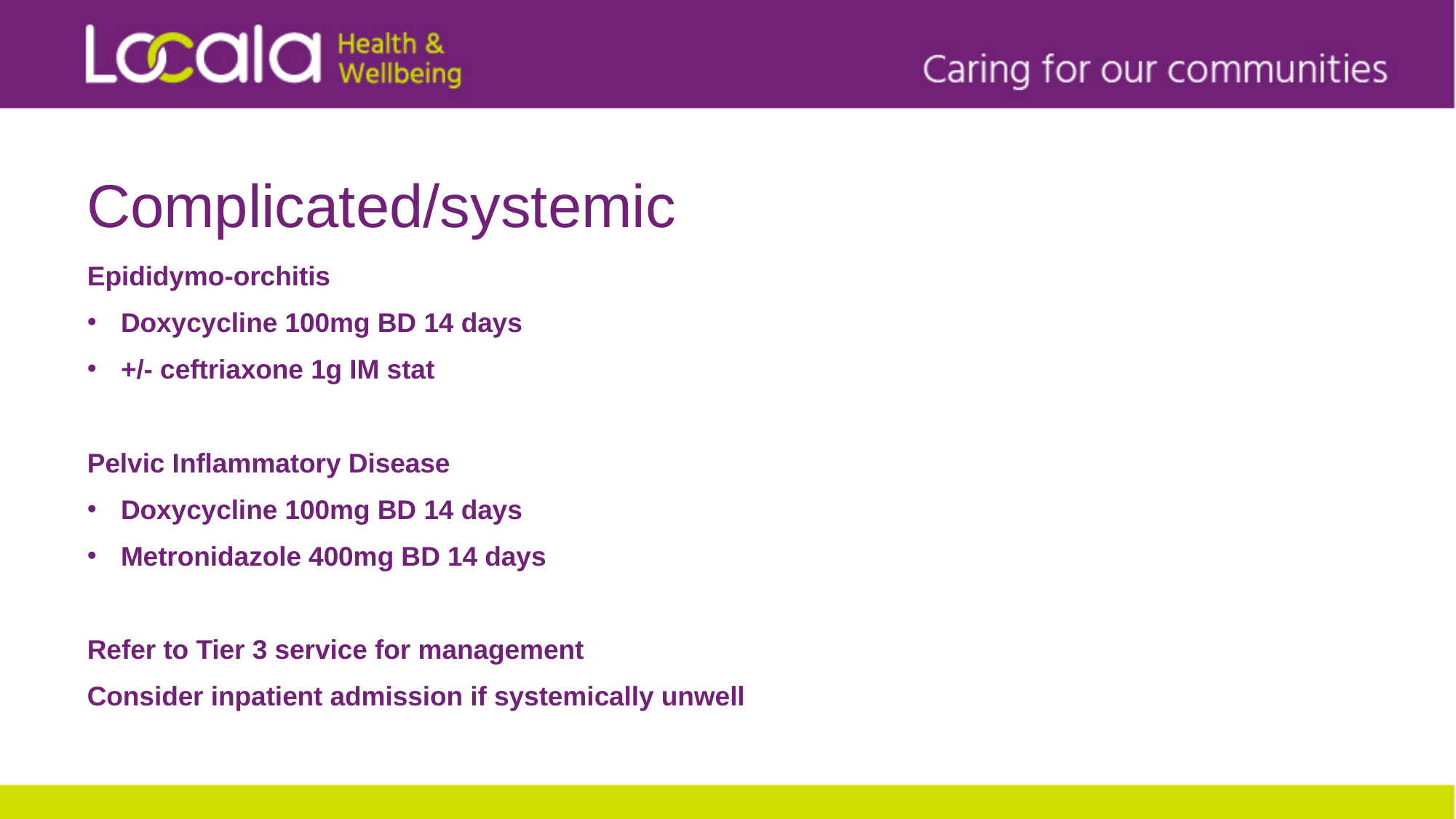

# Complicated/systemic
Epididymo-orchitis
Doxycycline 100mg BD 14 days
+/- ceftriaxone 1g IM stat

Pelvic Inflammatory Disease
Doxycycline 100mg BD 14 days
Metronidazole 400mg BD 14 days

Refer to Tier 3 service for management
Consider inpatient admission if systemically unwell